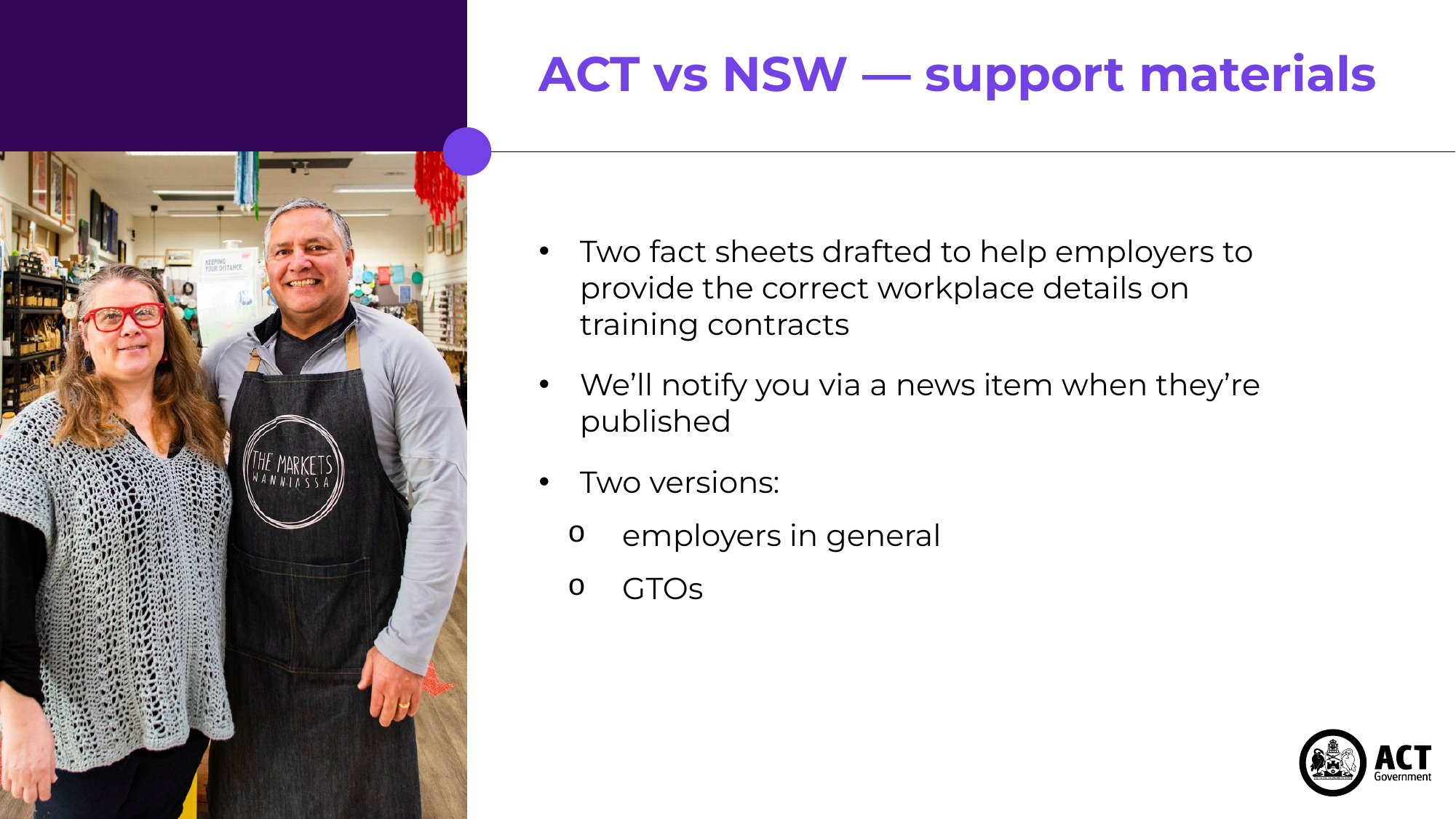

# ACT vs NSW — support materials
Two fact sheets drafted to help employers to provide the correct workplace details on training contracts
We’ll notify you via a news item when they’re published
Two versions:
employers in general
GTOs